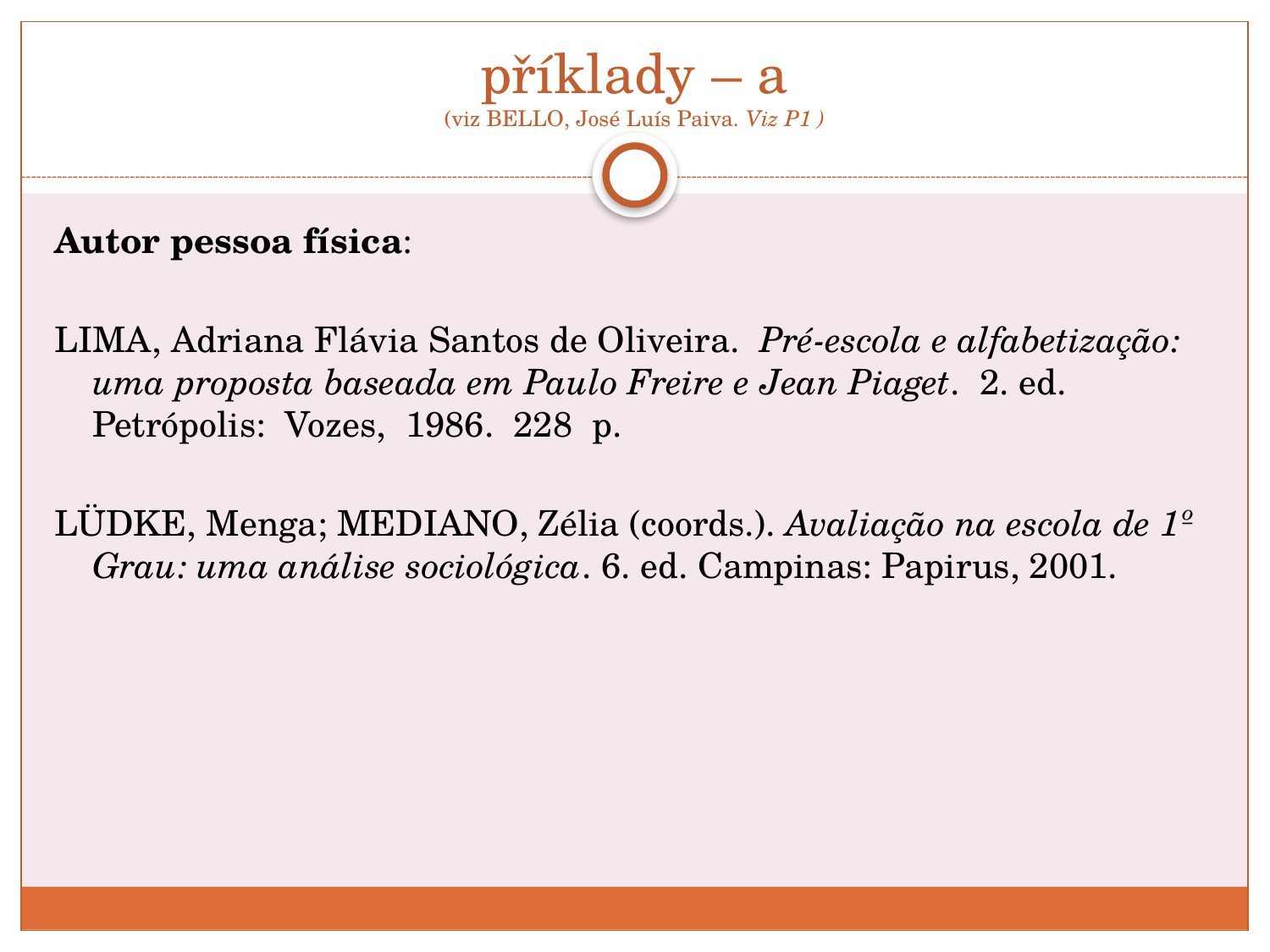

# příklady – a (viz BELLO, José Luís Paiva. Viz P1 )
Autor pessoa física:

LIMA, Adriana Flávia Santos de Oliveira.  Pré-escola e alfabetização:  uma proposta baseada em Paulo Freire e Jean Piaget.  2. ed.  Petrópolis:  Vozes,  1986.  228  p.

LÜDKE, Menga; MEDIANO, Zélia (coords.). Avaliação na escola de 1º Grau: uma análise sociológica. 6. ed. Campinas: Papirus, 2001.